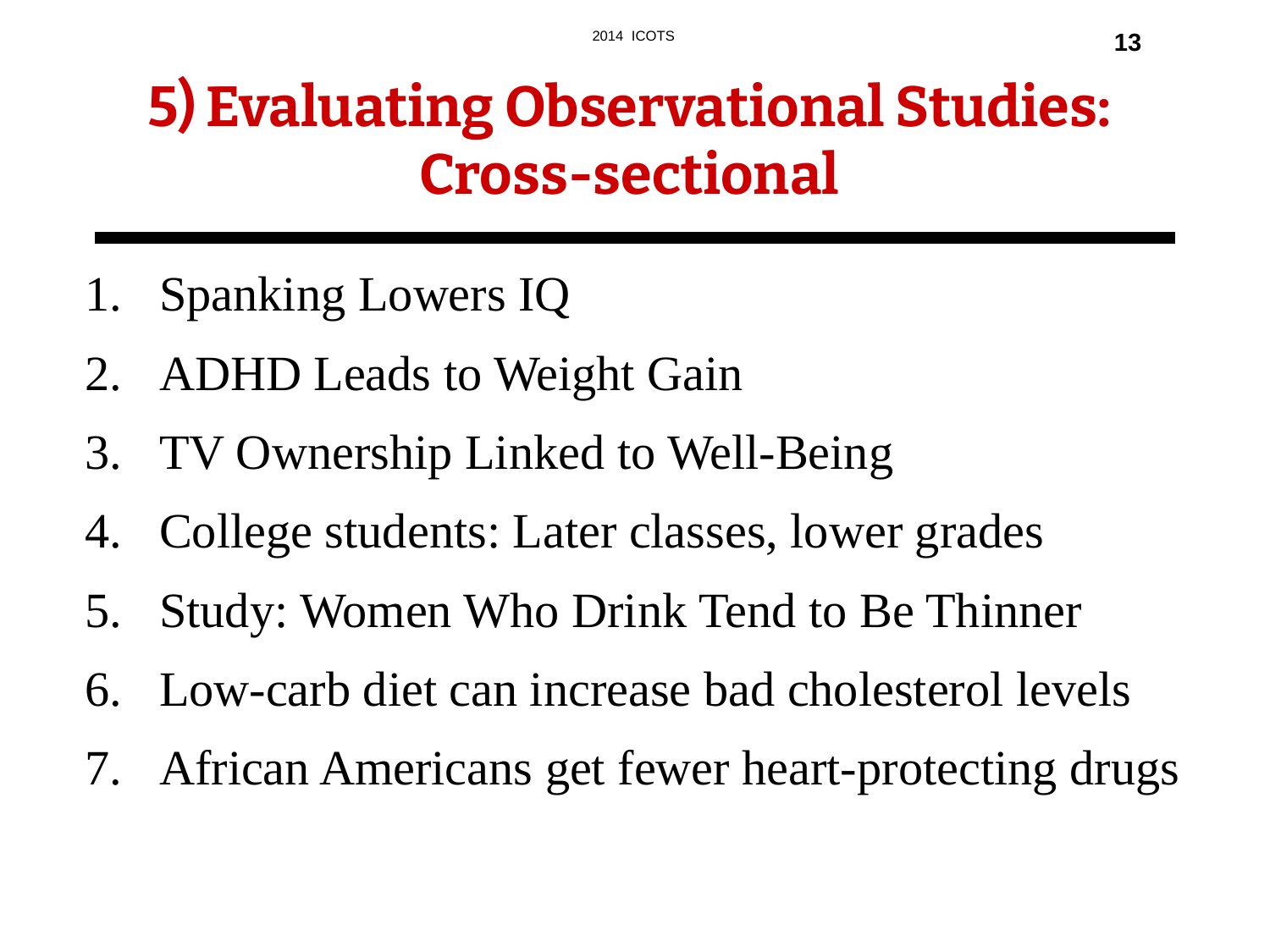

5) Evaluating Observational Studies: Cross-sectional
13
Spanking Lowers IQ
ADHD Leads to Weight Gain
TV Ownership Linked to Well-Being
College students: Later classes, lower grades
Study: Women Who Drink Tend to Be Thinner
Low-carb diet can increase bad cholesterol levels
African Americans get fewer heart-protecting drugs